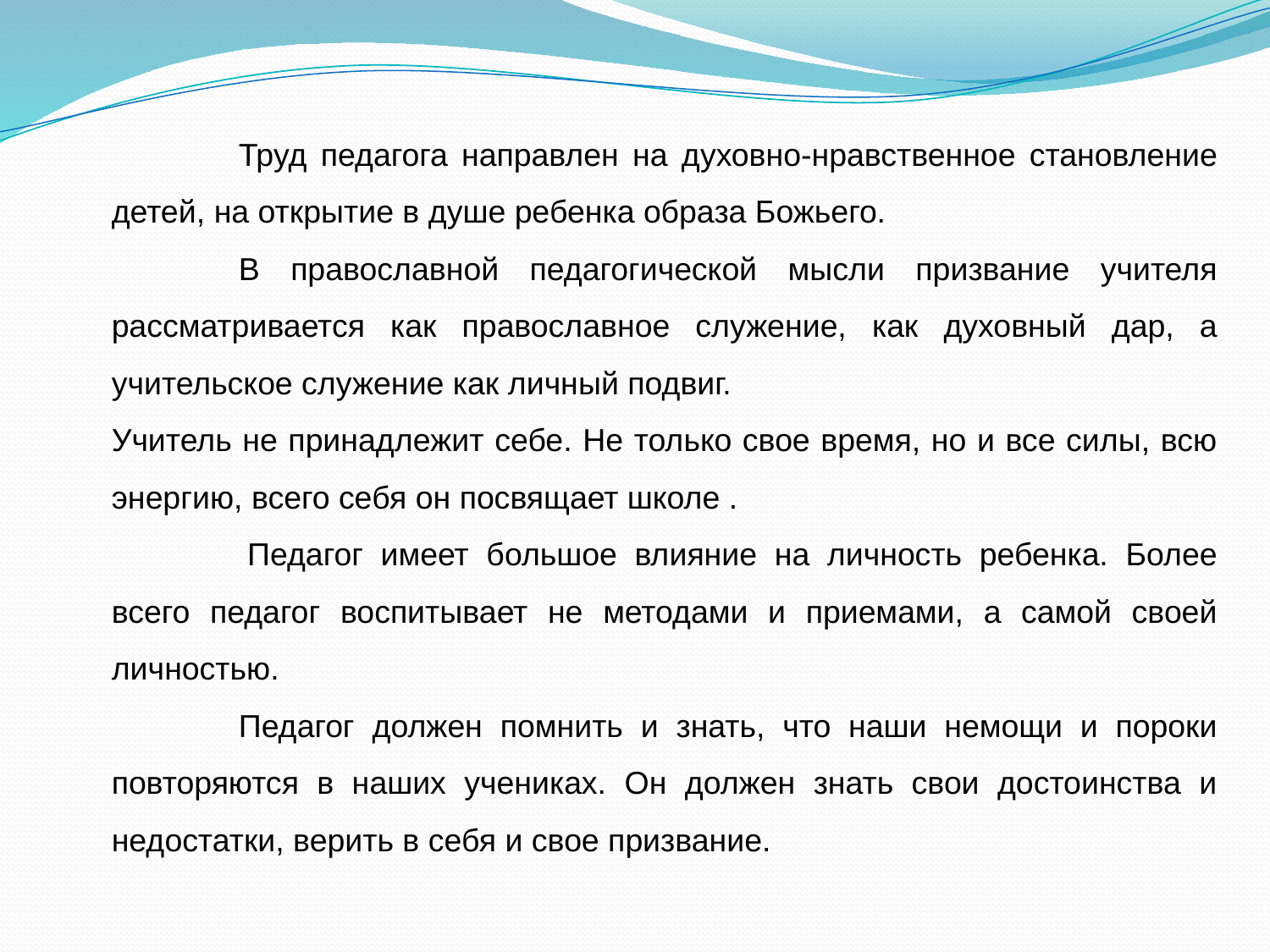

Труд педагога направлен на духовно-нравственное становление детей, на открытие в душе ребенка образа Божьего.
	В православной педагогической мысли призвание учителя рассматривается как православное служение, как духовный дар, а учительское служение как личный подвиг.
Учитель не принадлежит себе. Не только свое время, но и все силы, всю энергию, всего себя он посвящает школе .
 	Педагог имеет большое влияние на личность ребенка. Более всего педагог воспитывает не методами и приемами, а самой своей личностью.
	Педагог должен помнить и знать, что наши немощи и пороки повторяются в наших учениках. Он должен знать свои достоинства и недостатки, верить в себя и свое призвание.